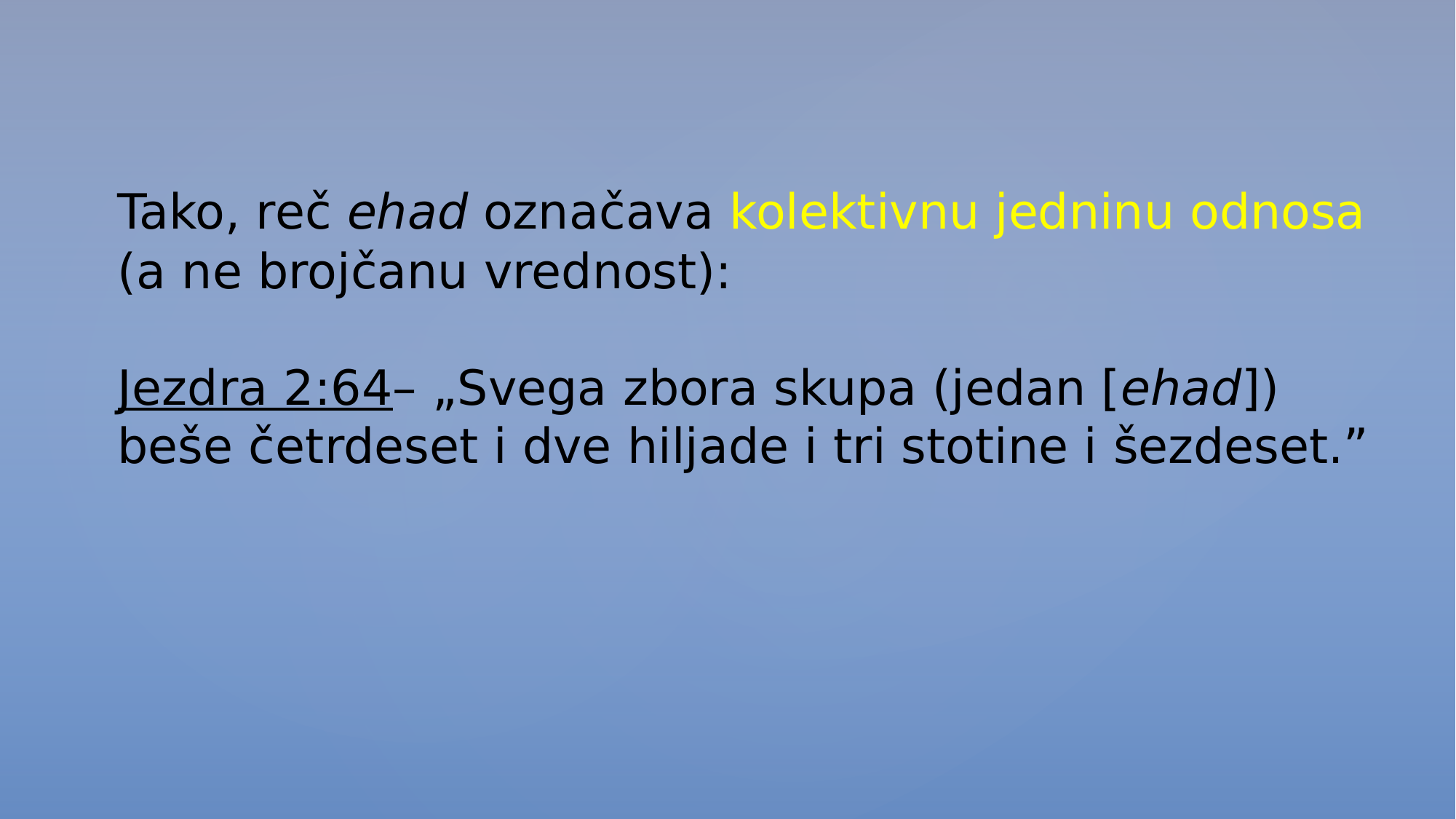

Tako, reč ehad označava kolektivnu jedninu odnosa (a ne brojčanu vrednost):

Jezdra 2:64– „Svega zbora skupa (jedan [ehad]) beše četrdeset i dve hiljade i tri stotine i šezdeset.”